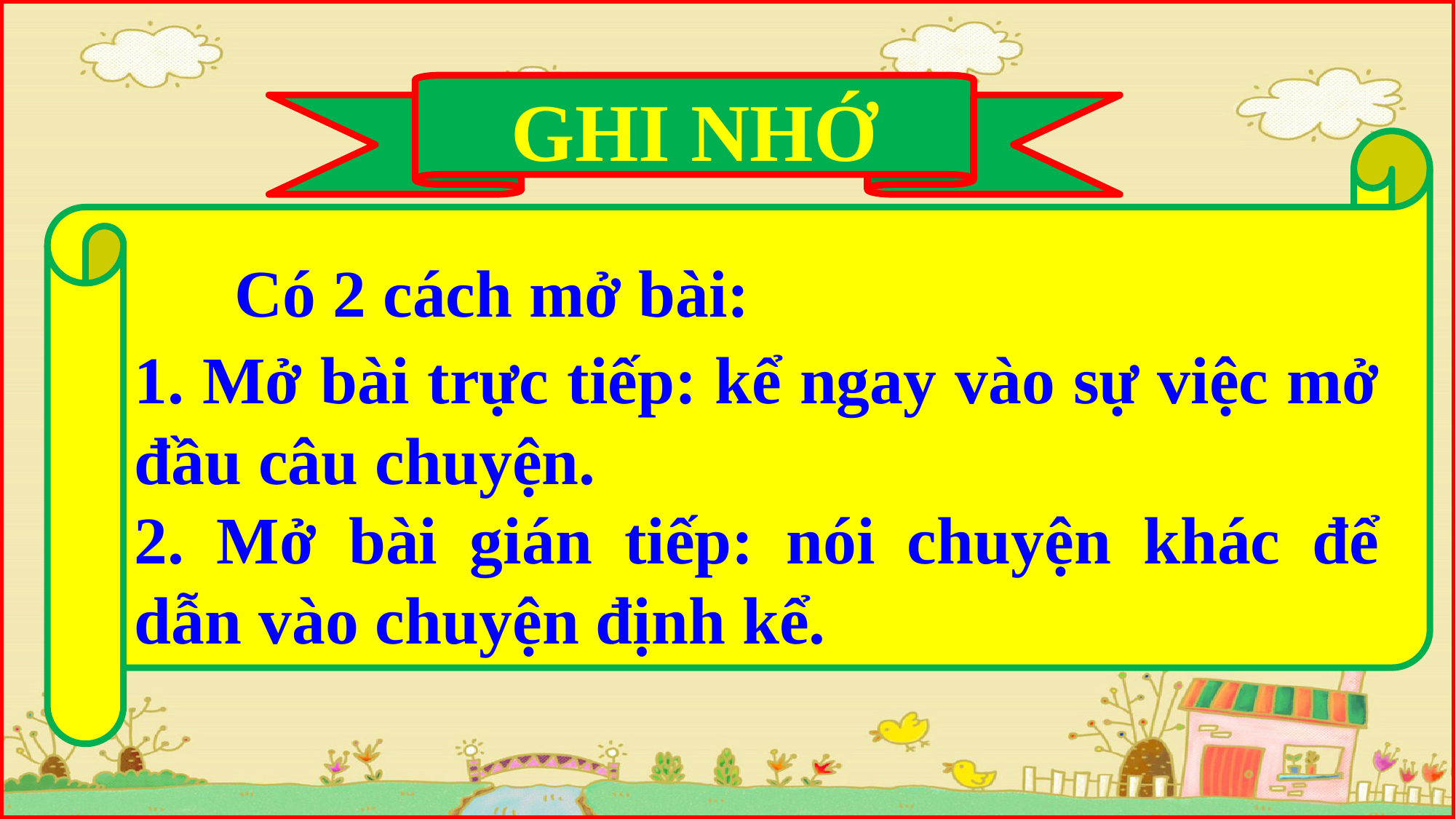

GHI NHỚ
    Có 2 cách mở bài:
1. Mở bài trực tiếp: kể ngay vào sự việc mở đầu câu chuyện.
2. Mở bài gián tiếp: nói chuyện khác để dẫn vào chuyện định kể.